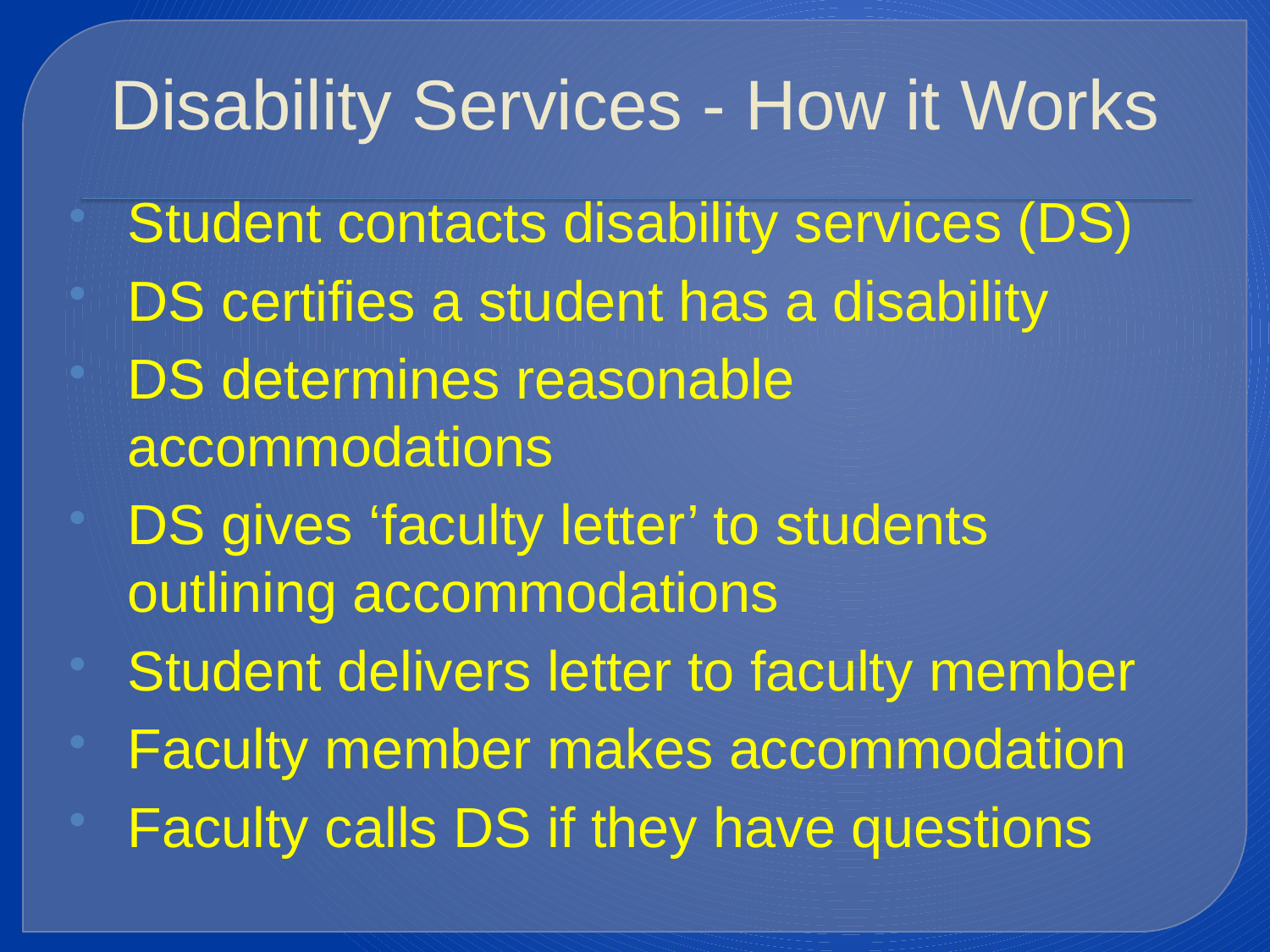

# Disability Services - How it Works
Student contacts disability services (DS)
DS certifies a student has a disability
DS determines reasonable accommodations
DS gives ‘faculty letter’ to students outlining accommodations
Student delivers letter to faculty member
Faculty member makes accommodation
Faculty calls DS if they have questions